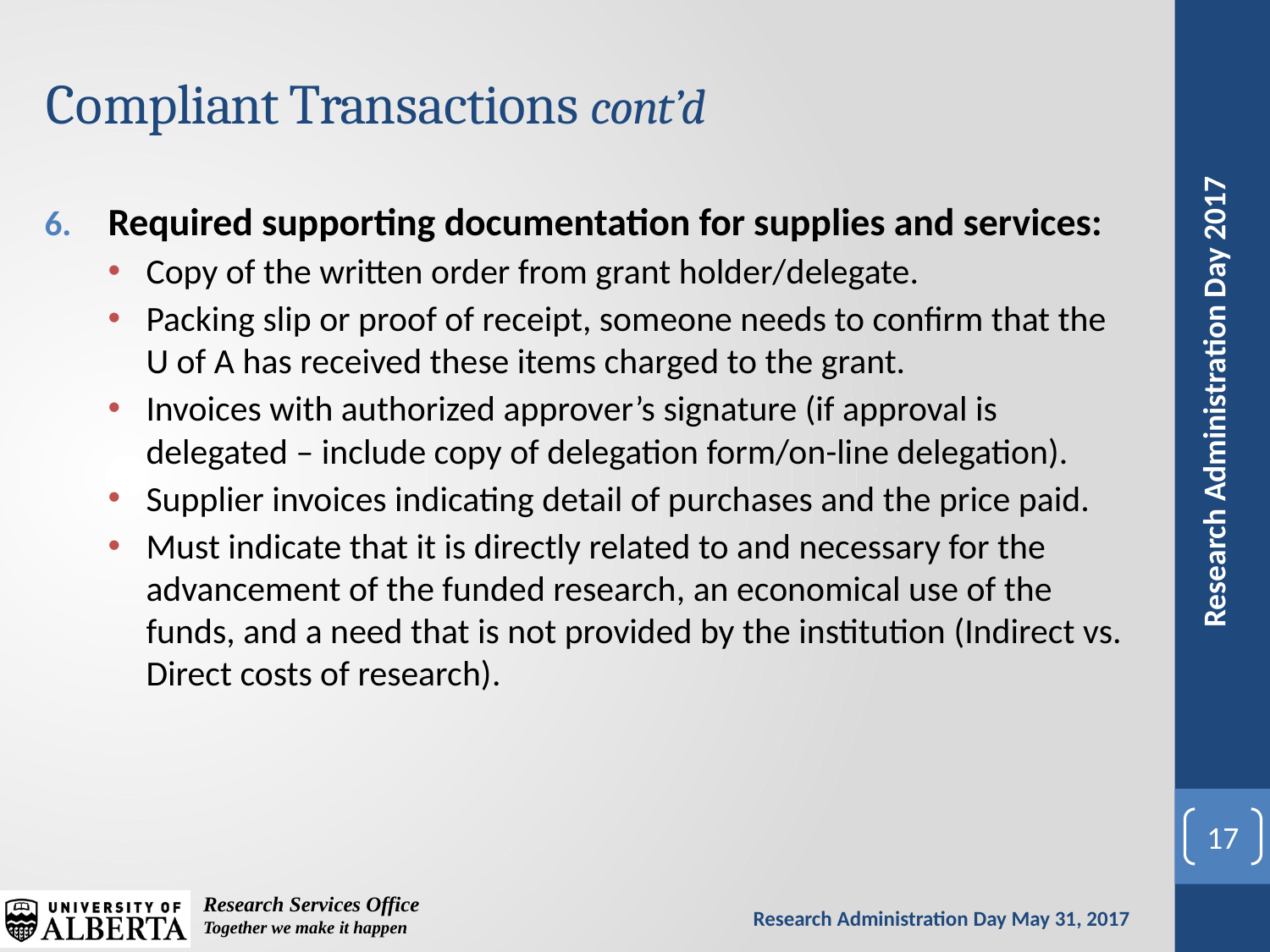

# Compliant Transactions cont’d
Required supporting documentation for supplies and services:
Copy of the written order from grant holder/delegate.
Packing slip or proof of receipt, someone needs to confirm that the U of A has received these items charged to the grant.
Invoices with authorized approver’s signature (if approval is delegated – include copy of delegation form/on-line delegation).
Supplier invoices indicating detail of purchases and the price paid.
Must indicate that it is directly related to and necessary for the advancement of the funded research, an economical use of the funds, and a need that is not provided by the institution (Indirect vs. Direct costs of research).
17